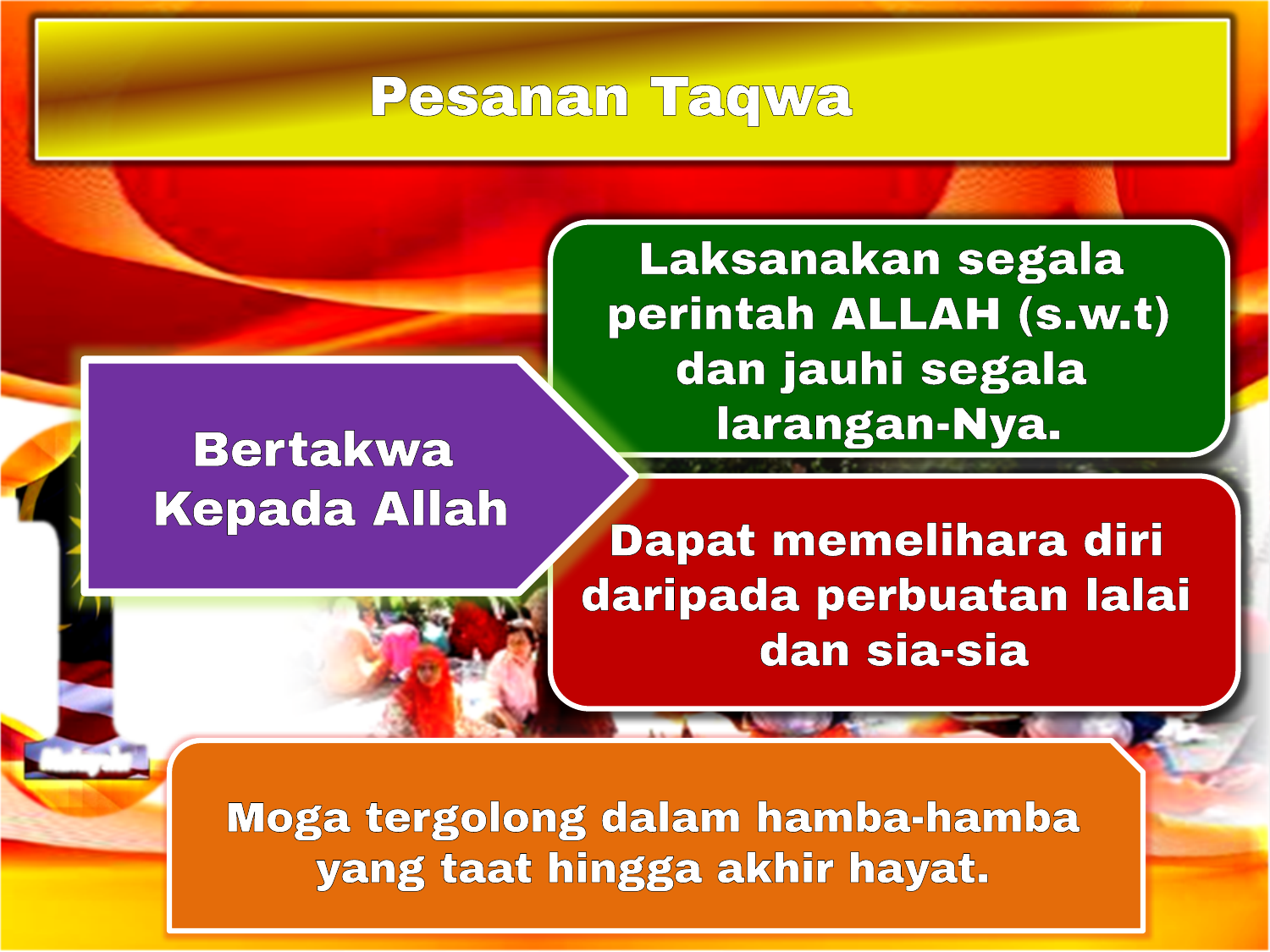

Pesanan Taqwa
Laksanakan segala
perintah ALLAH (s.w.t)
dan jauhi segala
larangan-Nya.
Bertakwa
Kepada Allah
Dapat memelihara diri
daripada perbuatan lalai
dan sia-sia
Moga tergolong dalam hamba-hamba yang taat hingga akhir hayat.